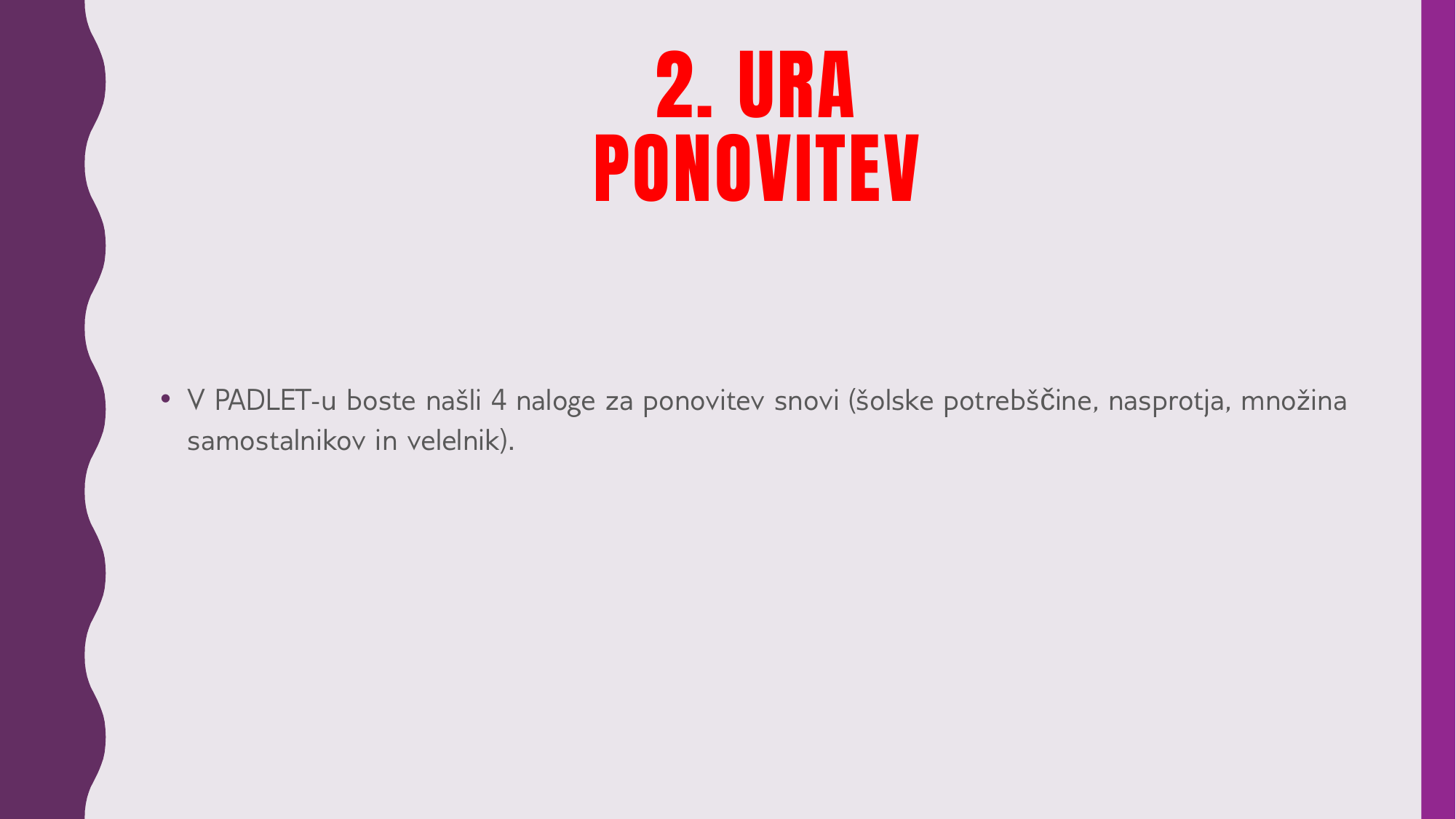

# 2. Ura PONOVITEV

V PADLET-u boste našli 4 naloge za ponovitev snovi (šolske potrebščine, nasprotja, množina samostalnikov in velelnik).